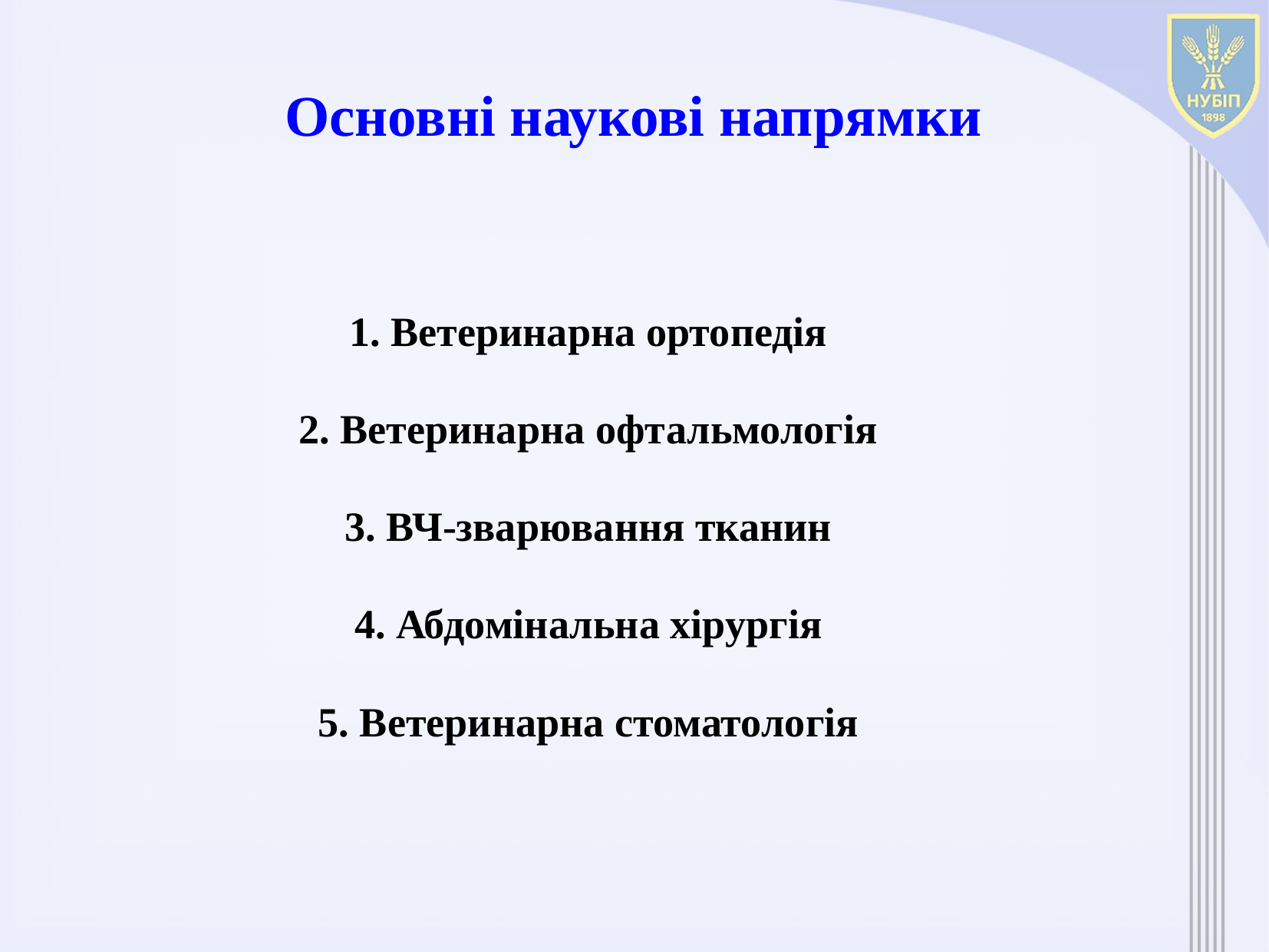

# Основні наукові напрямки
1. Ветеринарна ортопедія
2. Ветеринарна офтальмологія
3. ВЧ-зварювання тканин
4. Абдомінальна хірургія
5. Ветеринарна стоматологія